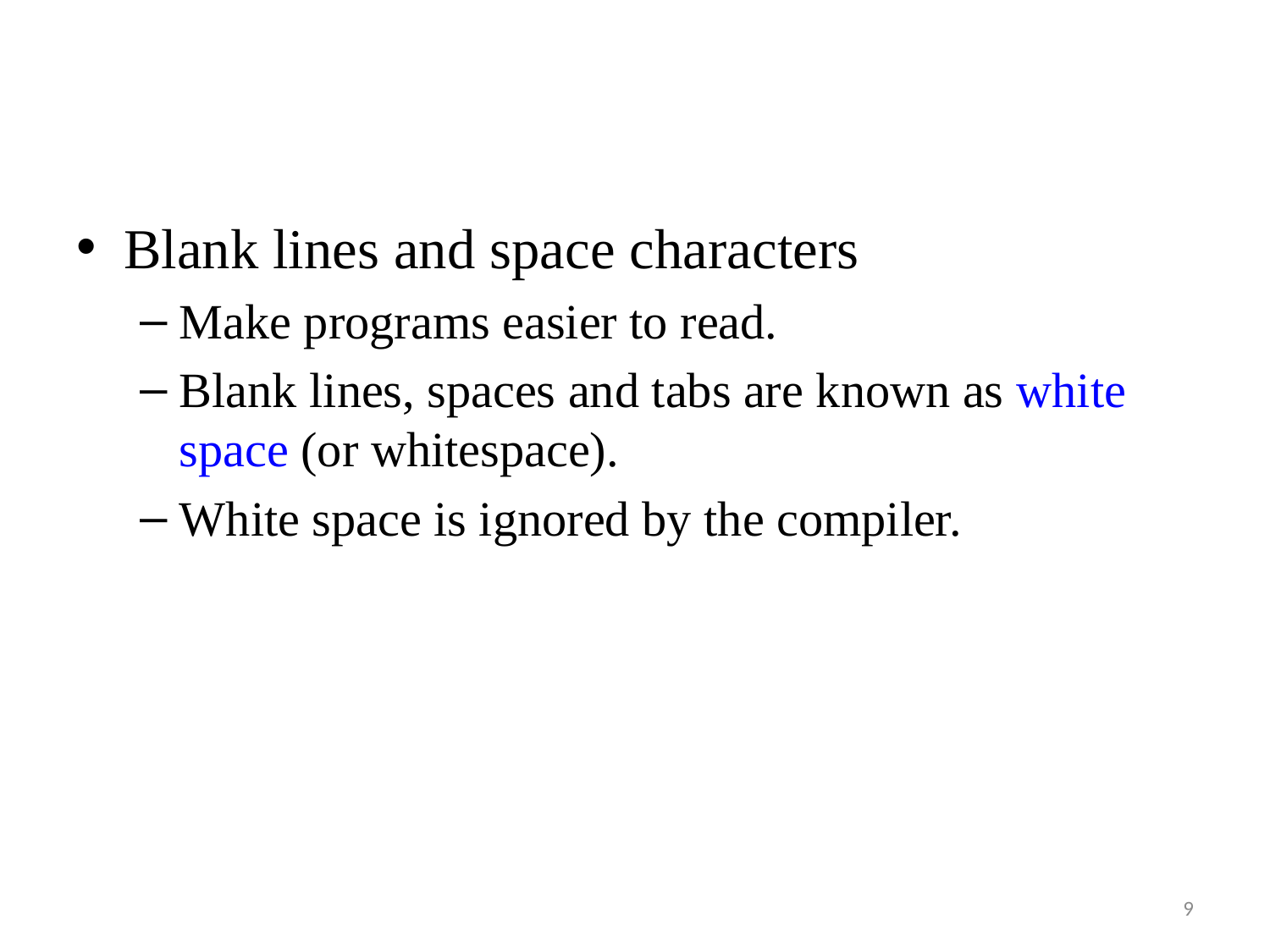

Blank lines and space characters
Make programs easier to read.
Blank lines, spaces and tabs are known as white space (or whitespace).
White space is ignored by the compiler.
9